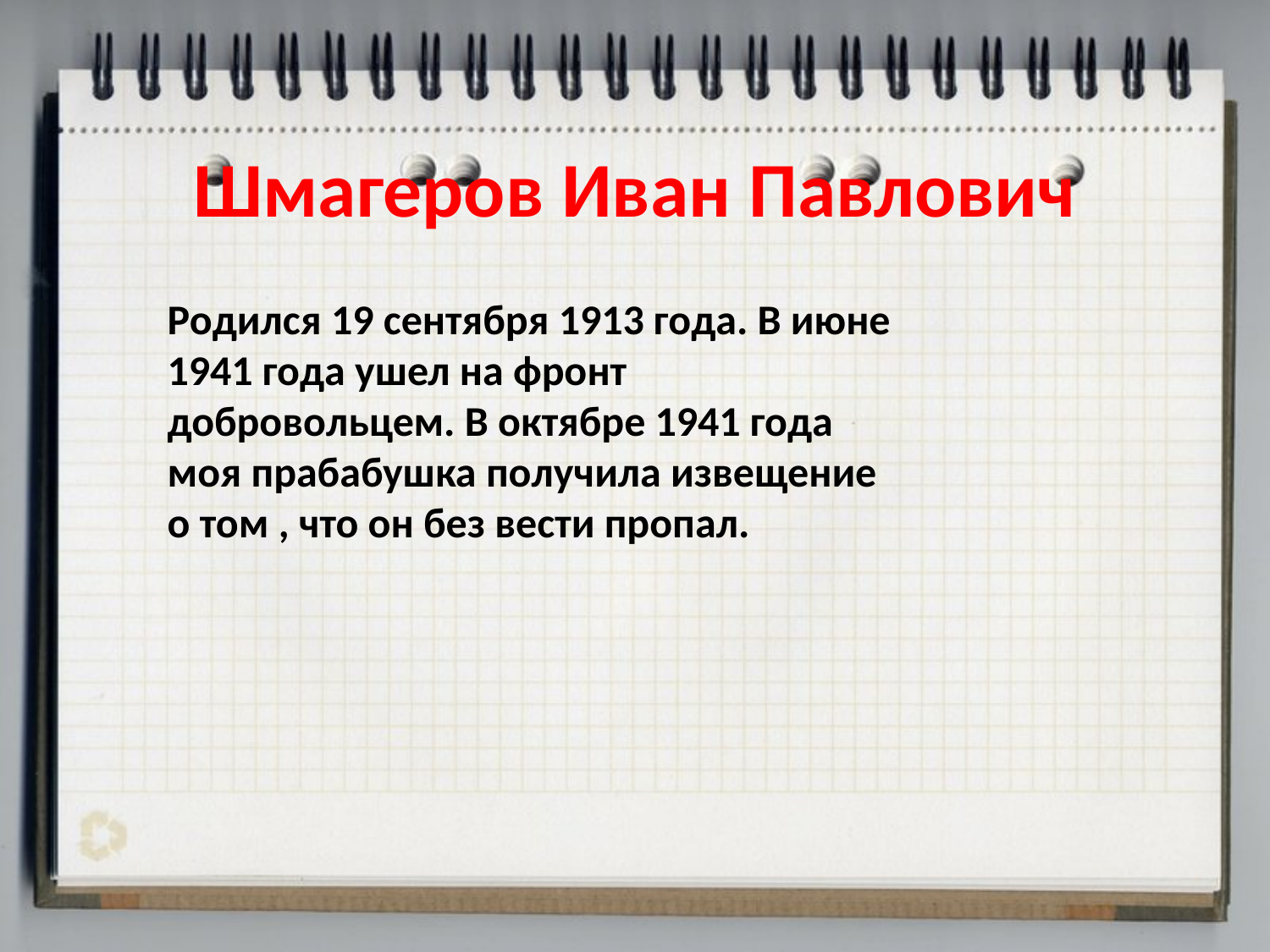

# Шмагеров Иван Павлович

Родился 19 сентября 1913 года. В июне 1941 года ушел на фронт добровольцем. В октябре 1941 года моя прабабушка получила извещение о том , что он без вести пропал.